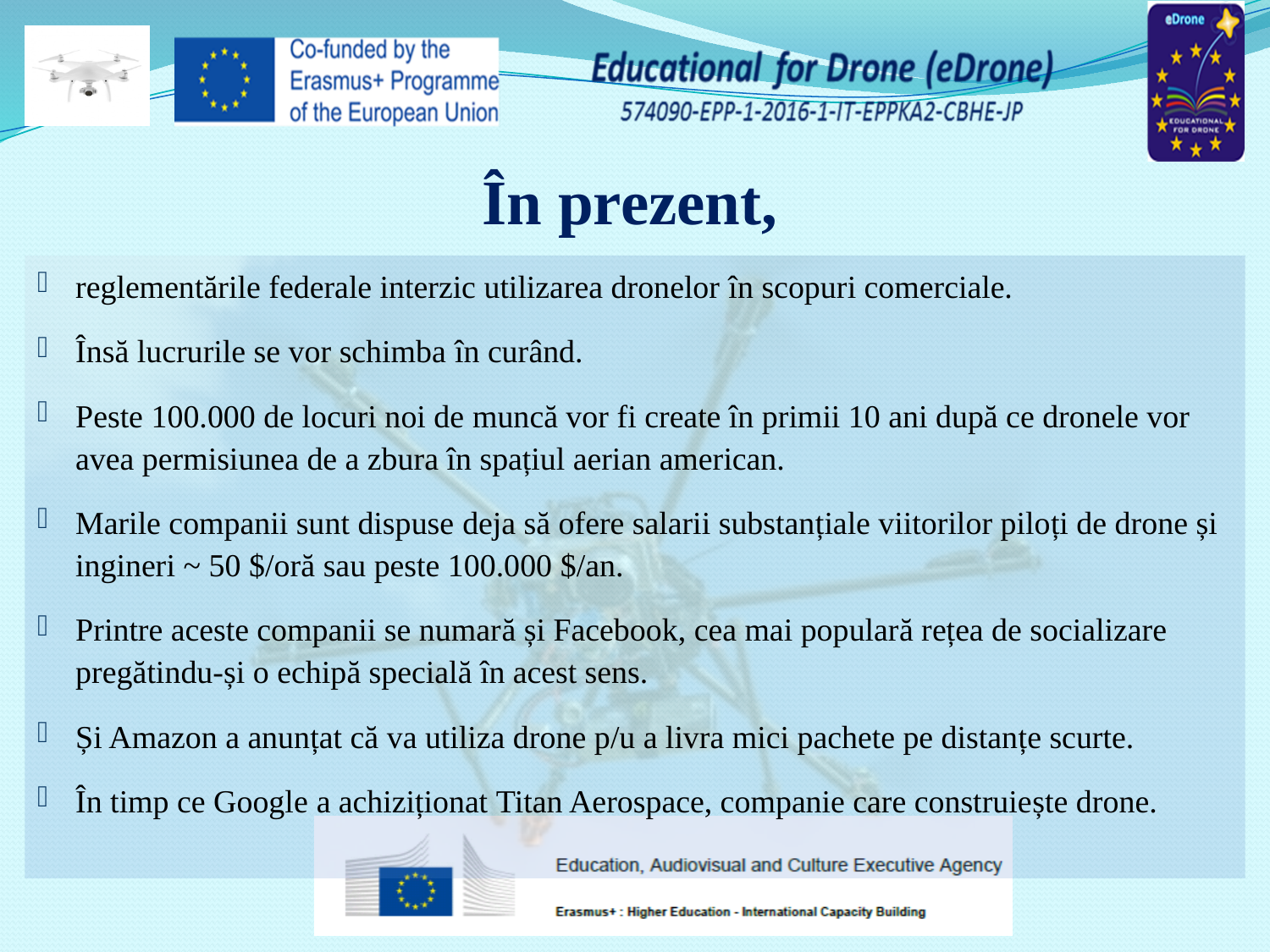

# În prezent,
reglementările federale interzic utilizarea dronelor în scopuri comerciale.
Însă lucrurile se vor schimba în curând.
Peste 100.000 de locuri noi de muncă vor fi create în primii 10 ani după ce dronele vor avea permisiunea de a zbura în spațiul aerian american.
Marile companii sunt dispuse deja să ofere salarii substanțiale viitorilor piloți de drone și ingineri ~ 50 $/oră sau peste 100.000 $/an.
Printre aceste companii se numară și Facebook, cea mai populară rețea de socializare pregătindu-și o echipă specială în acest sens.
Și Amazon a anunțat că va utiliza drone p/u a livra mici pachete pe distanțe scurte.
În timp ce Google a achiziționat Titan Aerospace, companie care construiește drone.